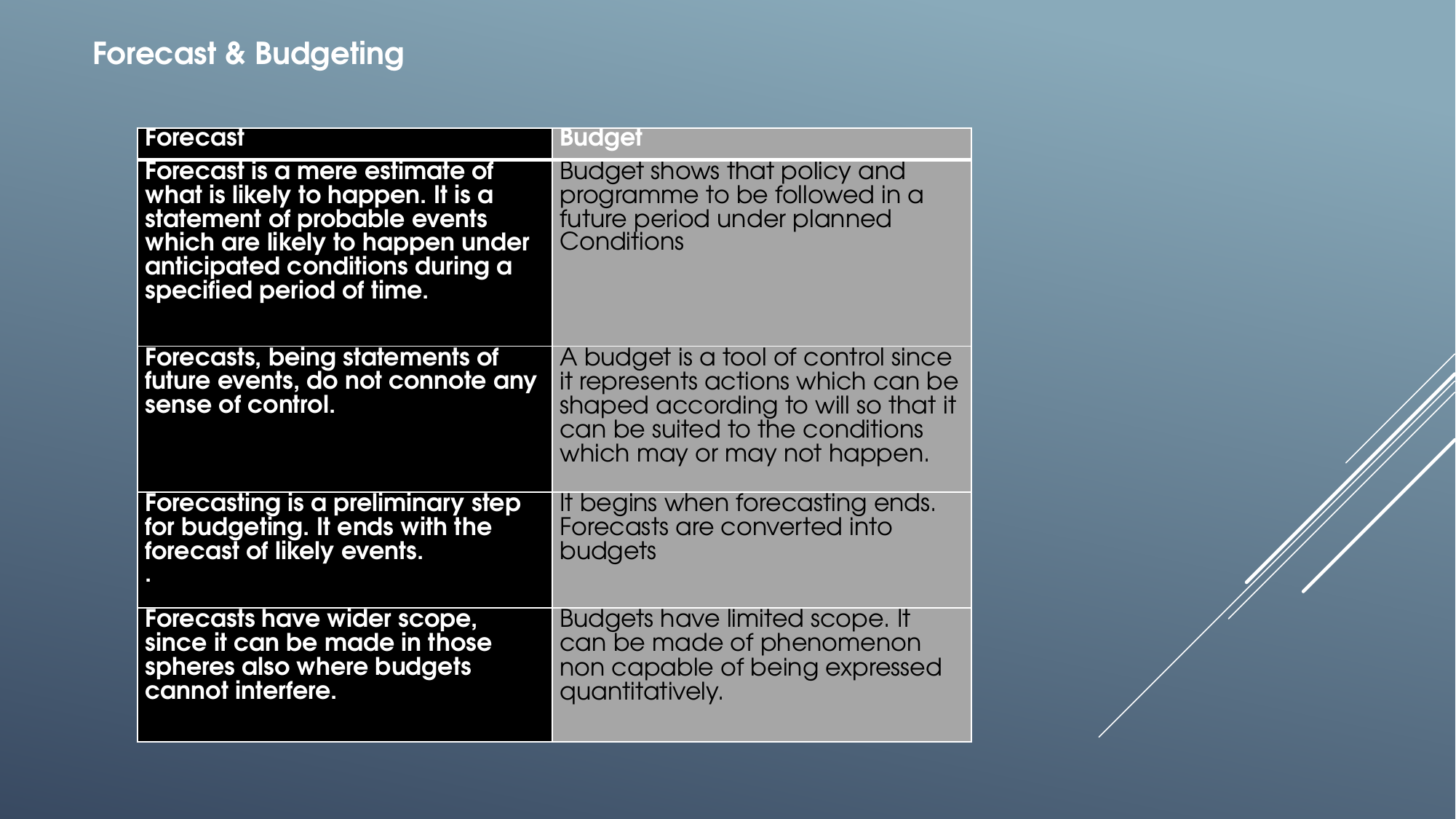

Forecast & Budgeting

| Forecast | Budget |
| --- | --- |
| Forecast is a mere estimate of what is likely to happen. It is a statement of probable events which are likely to happen under anticipated conditions during a specified period of time. | Budget shows that policy and programme to be followed in a future period under planned Conditions |
| Forecasts, being statements of future events, do not connote any sense of control. | A budget is a tool of control since it represents actions which can be shaped according to will so that it can be suited to the conditions which may or may not happen. |
| Forecasting is a preliminary step for budgeting. It ends with the forecast of likely events. . | It begins when forecasting ends. Forecasts are converted into budgets |
| Forecasts have wider scope, since it can be made in those spheres also where budgets cannot interfere. | Budgets have limited scope. It can be made of phenomenon non capable of being expressed quantitatively. |